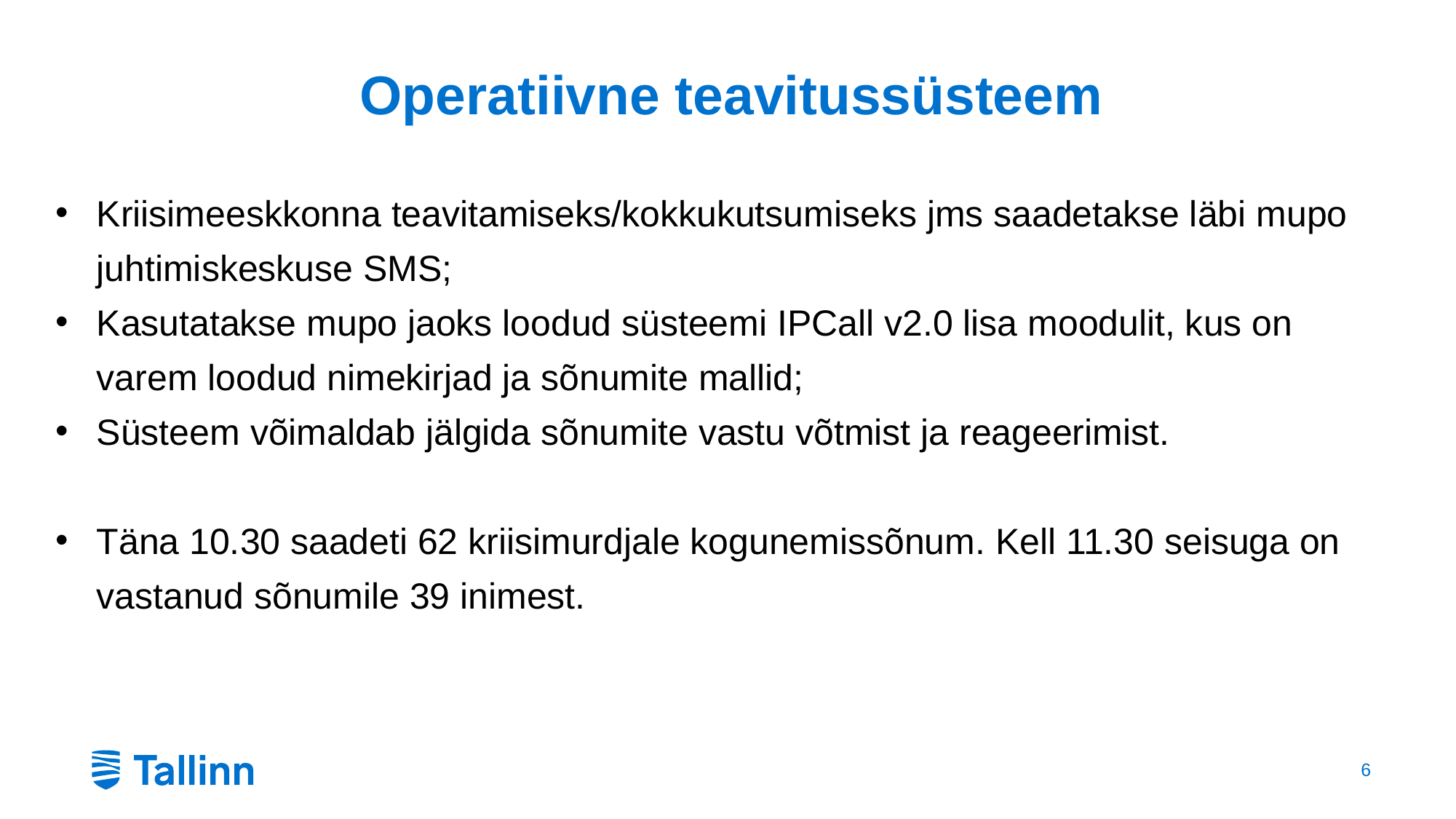

# Operatiivne teavitussüsteem
Kriisimeeskkonna teavitamiseks/kokkukutsumiseks jms saadetakse läbi mupo juhtimiskeskuse SMS;
Kasutatakse mupo jaoks loodud süsteemi IPCall v2.0 lisa moodulit, kus on varem loodud nimekirjad ja sõnumite mallid;
Süsteem võimaldab jälgida sõnumite vastu võtmist ja reageerimist.

Täna 10.30 saadeti 62 kriisimurdjale kogunemissõnum. Kell 11.30 seisuga on vastanud sõnumile 39 inimest.

6